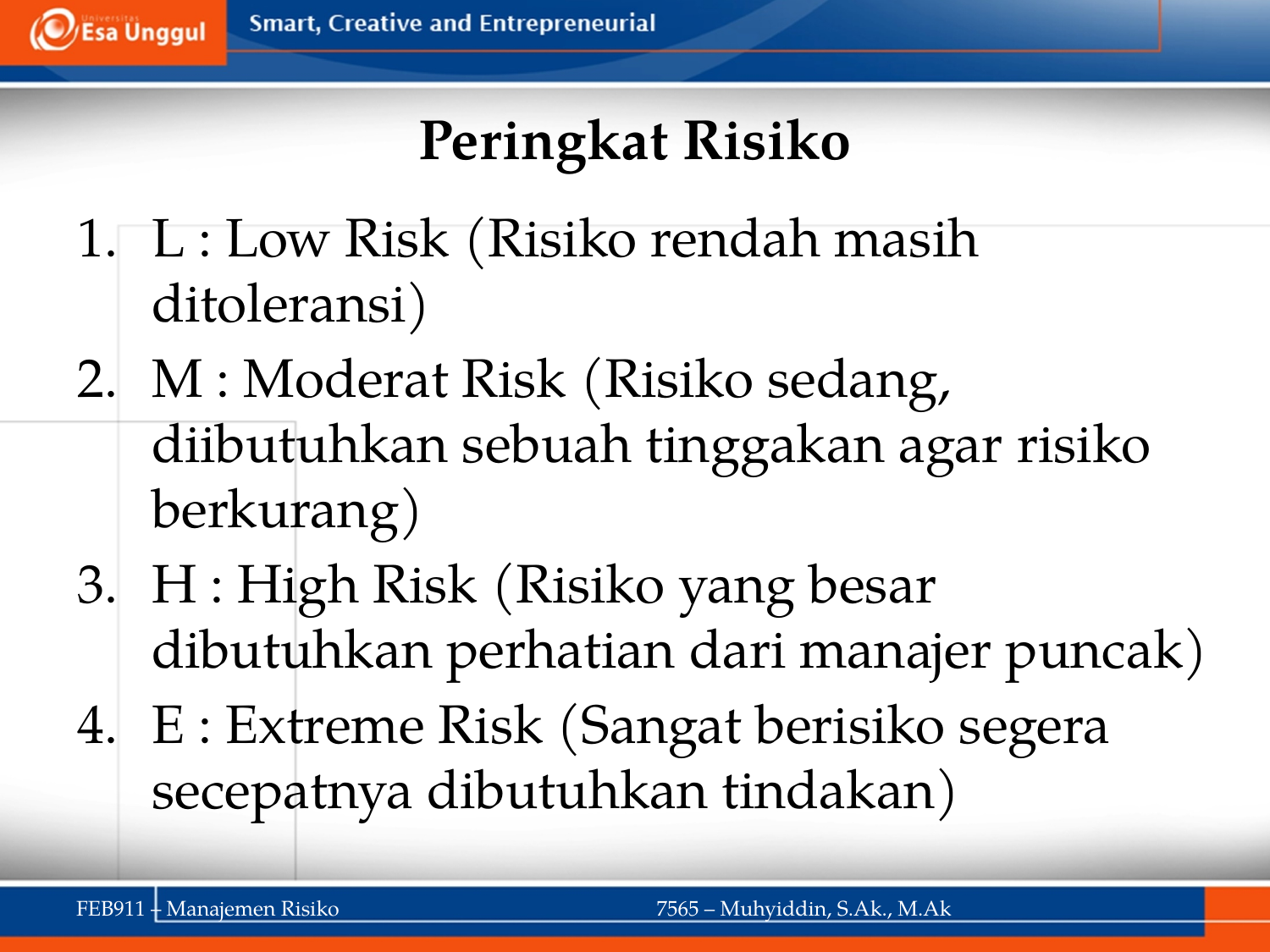

# Peringkat Risiko
L : Low Risk (Risiko rendah masih ditoleransi)
M : Moderat Risk (Risiko sedang, diibutuhkan sebuah tinggakan agar risiko berkurang)
H : High Risk (Risiko yang besar dibutuhkan perhatian dari manajer puncak)
E : Extreme Risk (Sangat berisiko segera secepatnya dibutuhkan tindakan)
FEB911 – Manajemen Risiko
7565 – Muhyiddin, S.Ak., M.Ak